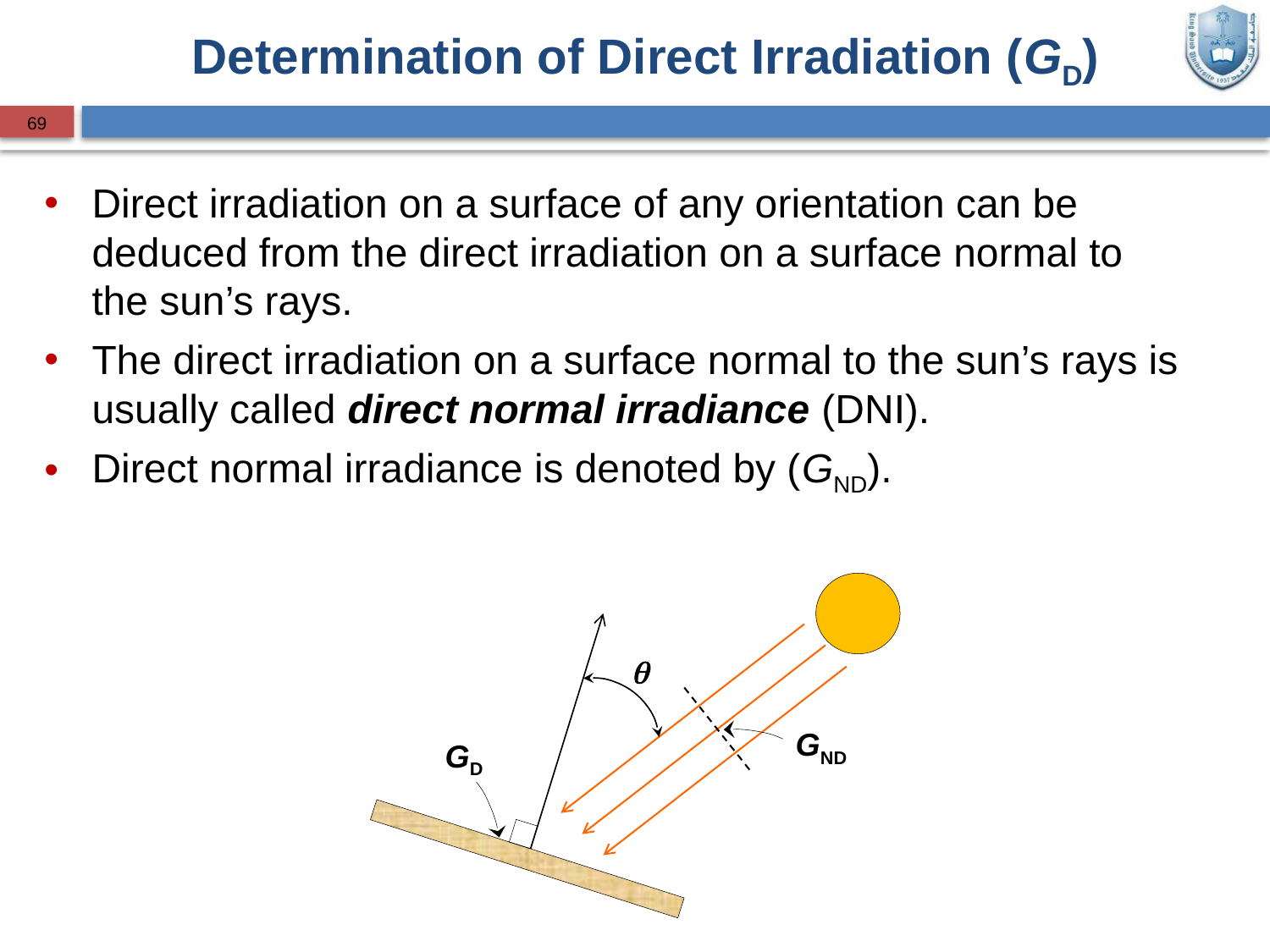

Determination of Direct Irradiation (GD)
69
Direct irradiation on a surface of any orientation can be deduced from the direct irradiation on a surface normal to the sun’s rays.
The direct irradiation on a surface normal to the sun’s rays is usually called direct normal irradiance (DNI).
Direct normal irradiance is denoted by (GND).

θ

GND

GD